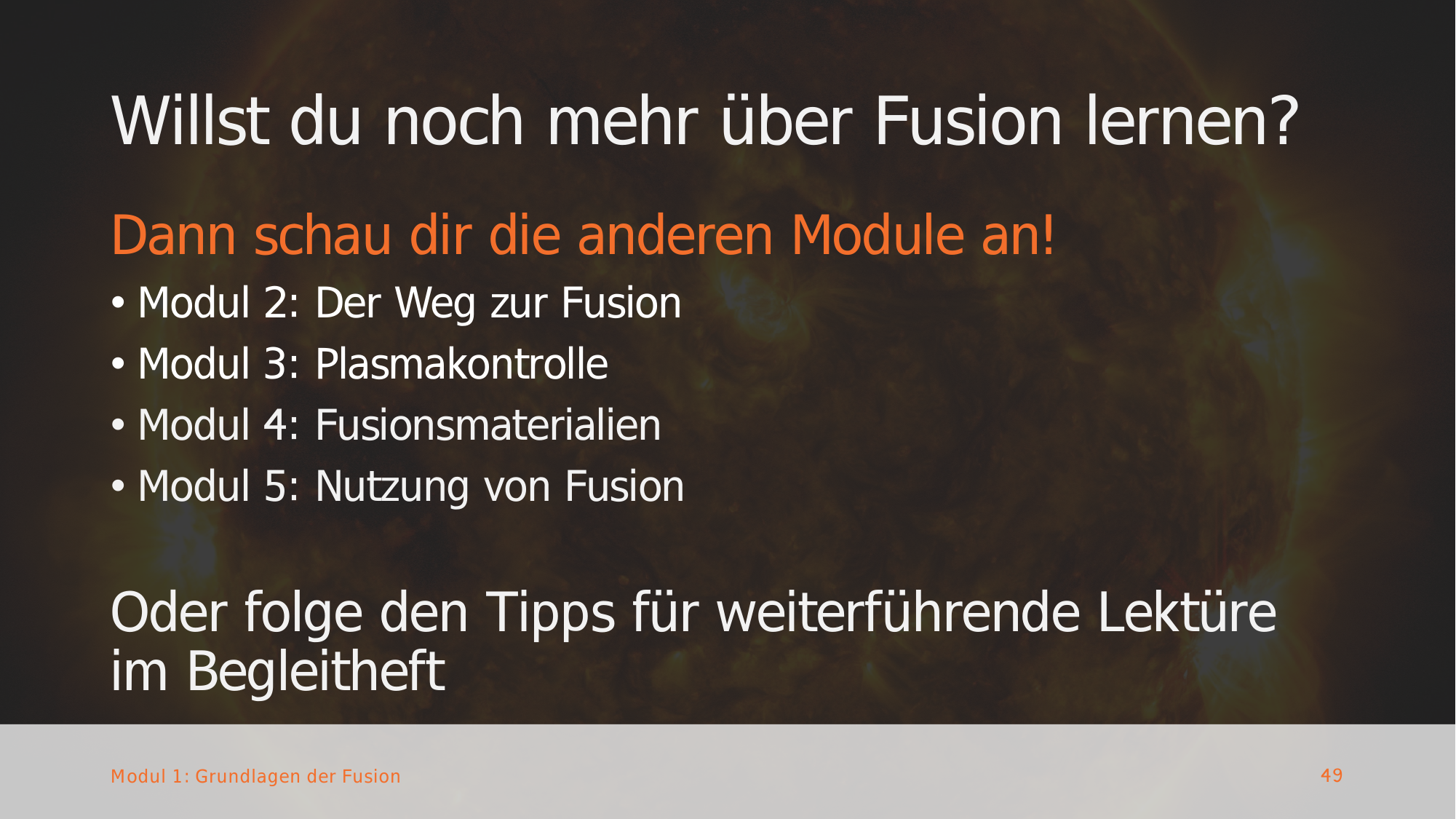

# Willst du noch mehr über Fusion lernen?
Dann schau dir die anderen Module an!
Modul 2: Der Weg zur Fusion
Modul 3: Plasmakontrolle
Modul 4: Fusionsmaterialien
Modul 5: Nutzung von Fusion
Oder folge den Tipps für weiterführende Lektüre im Begleitheft
49
Modul 1: Grundlagen der Fusion